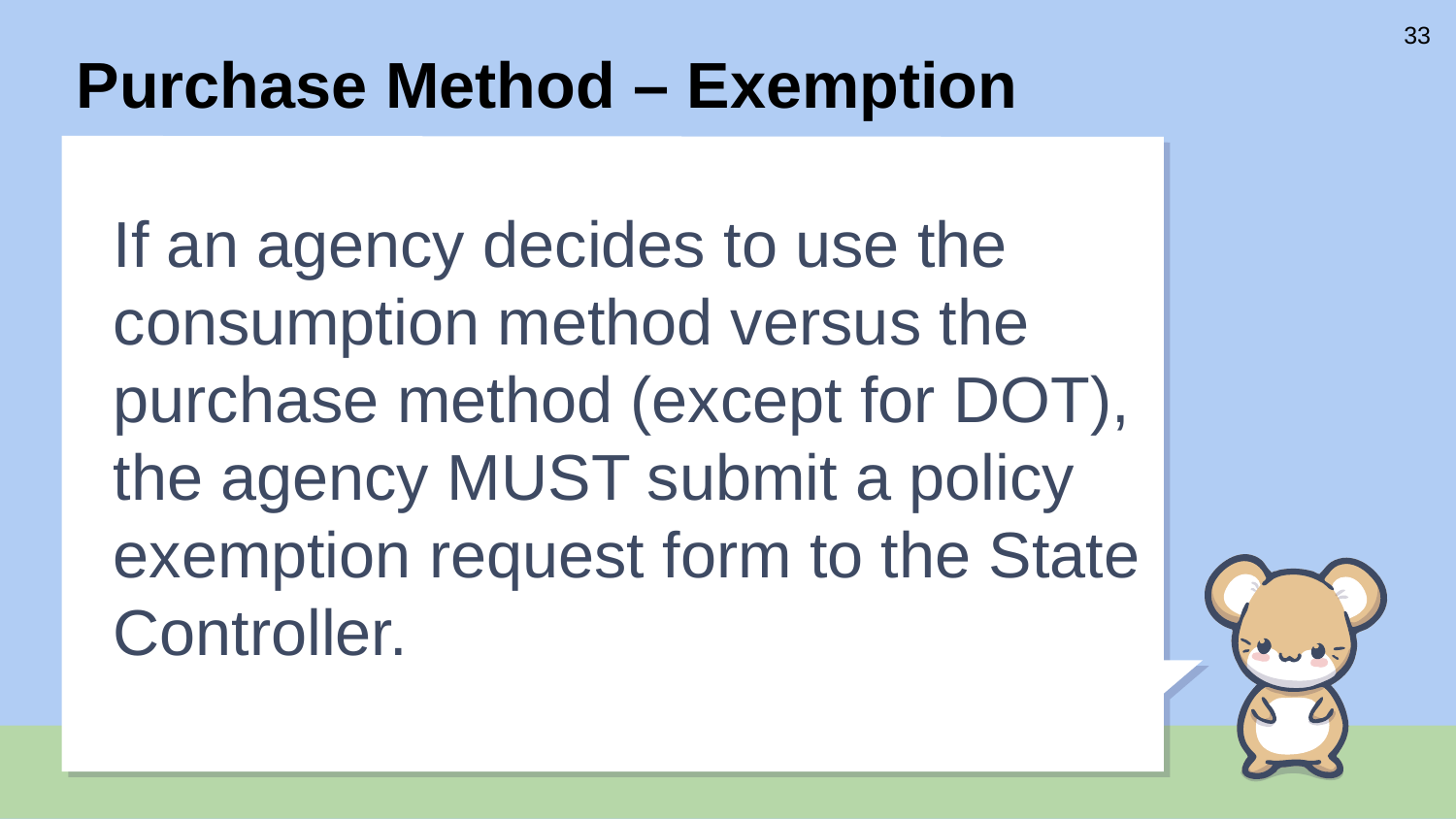

# Purchase Method – Exemption
33
If an agency decides to use the consumption method versus the purchase method (except for DOT), the agency MUST submit a policy exemption request form to the State Controller.